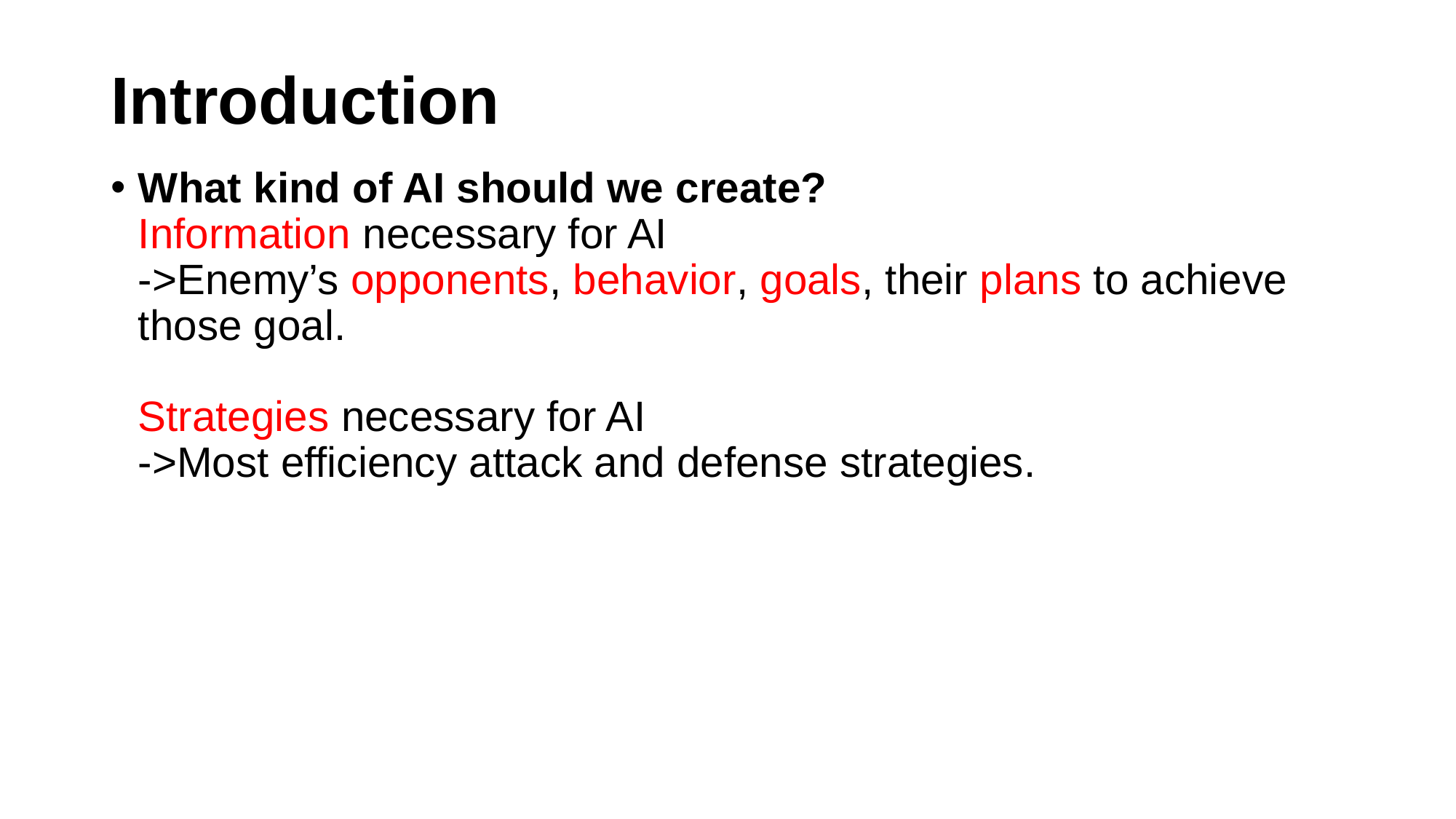

# Introduction
What kind of AI should we create?
Information necessary for AI
->Enemy’s opponents, behavior, goals, their plans to achieve those goal.
Strategies necessary for AI
->Most efficiency attack and defense strategies.